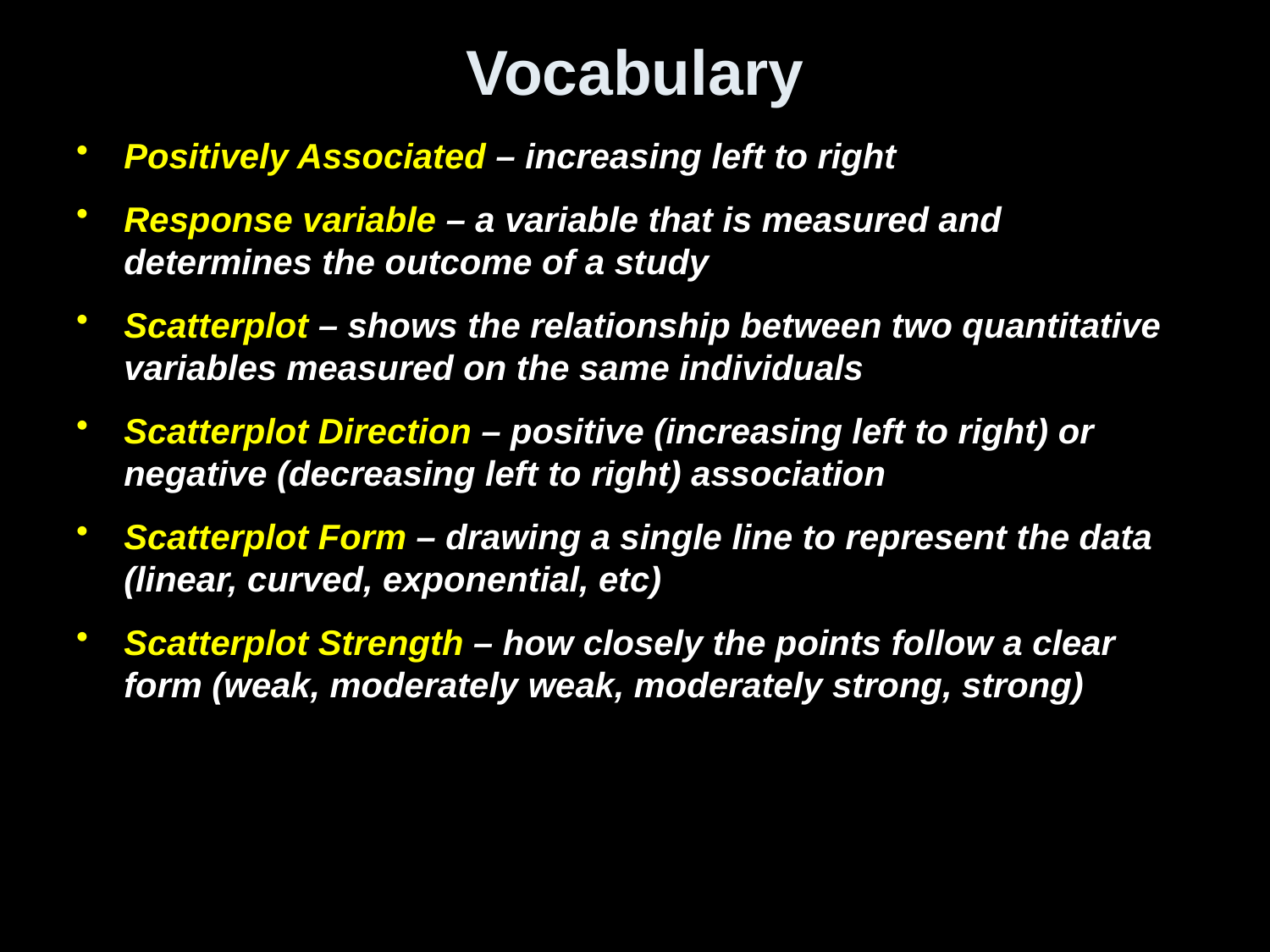

# Vocabulary
Positively Associated – increasing left to right
Response variable – a variable that is measured and determines the outcome of a study
Scatterplot – shows the relationship between two quantitative variables measured on the same individuals
Scatterplot Direction – positive (increasing left to right) or negative (decreasing left to right) association
Scatterplot Form – drawing a single line to represent the data (linear, curved, exponential, etc)
Scatterplot Strength – how closely the points follow a clear form (weak, moderately weak, moderately strong, strong)